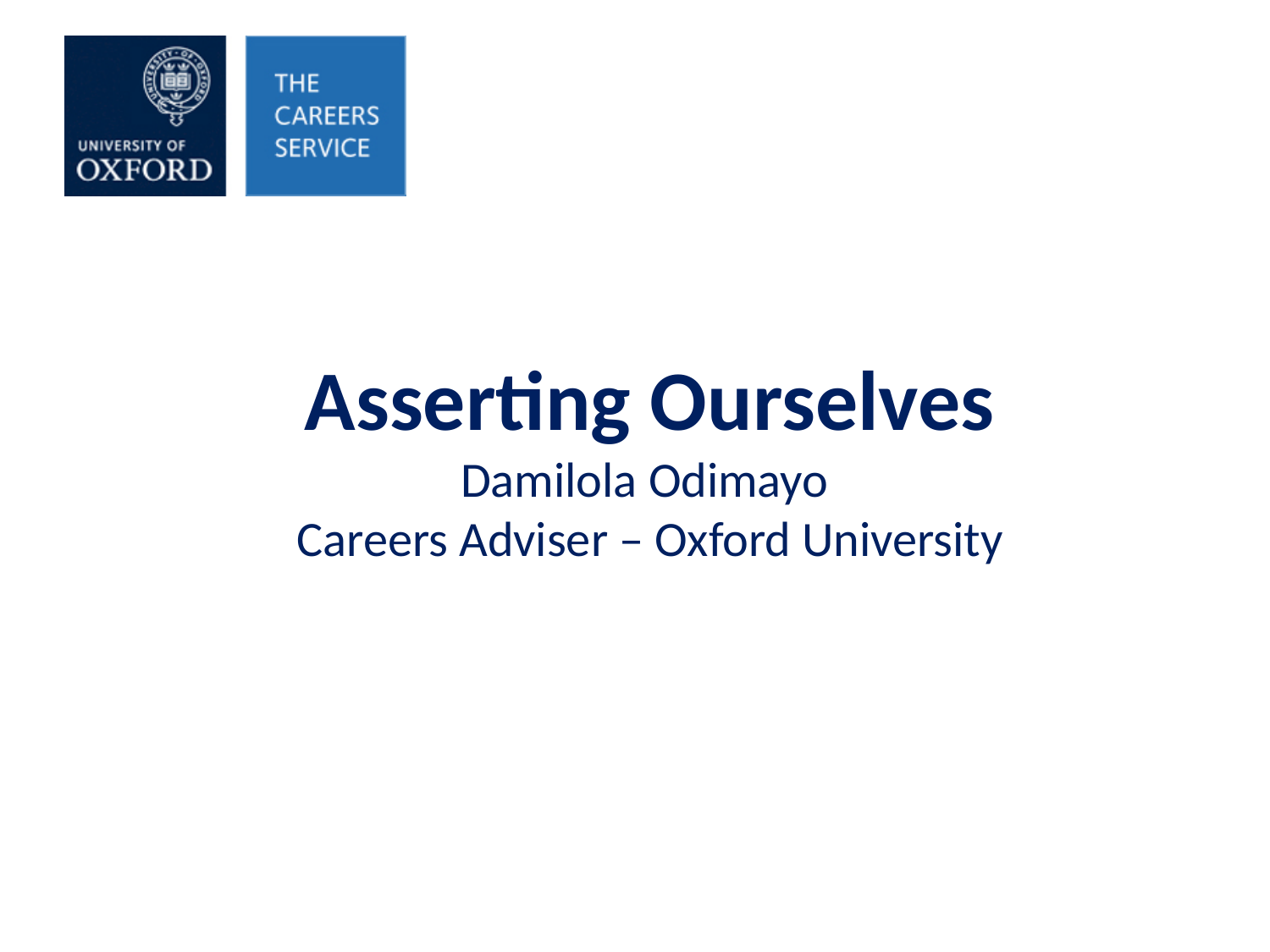

# Asserting Ourselves Damilola Odimayo Careers Adviser – Oxford University